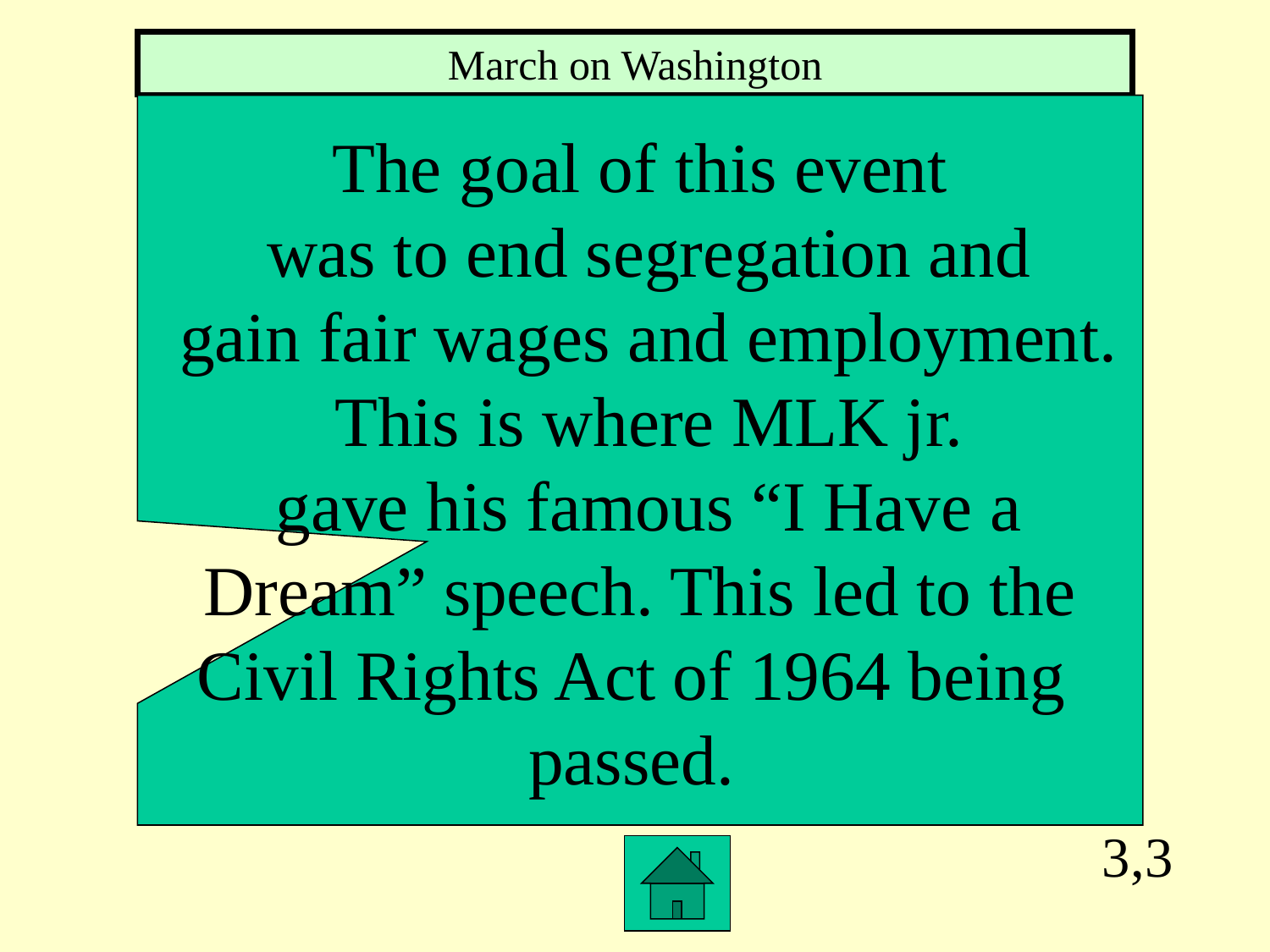

March on Washington

The goal of this event
 was to end segregation and
 gain fair wages and employment.
 This is where MLK jr.
 gave his famous “I Have a
 Dream” speech. This led to the
Civil Rights Act of 1964 being
passed.

3,3